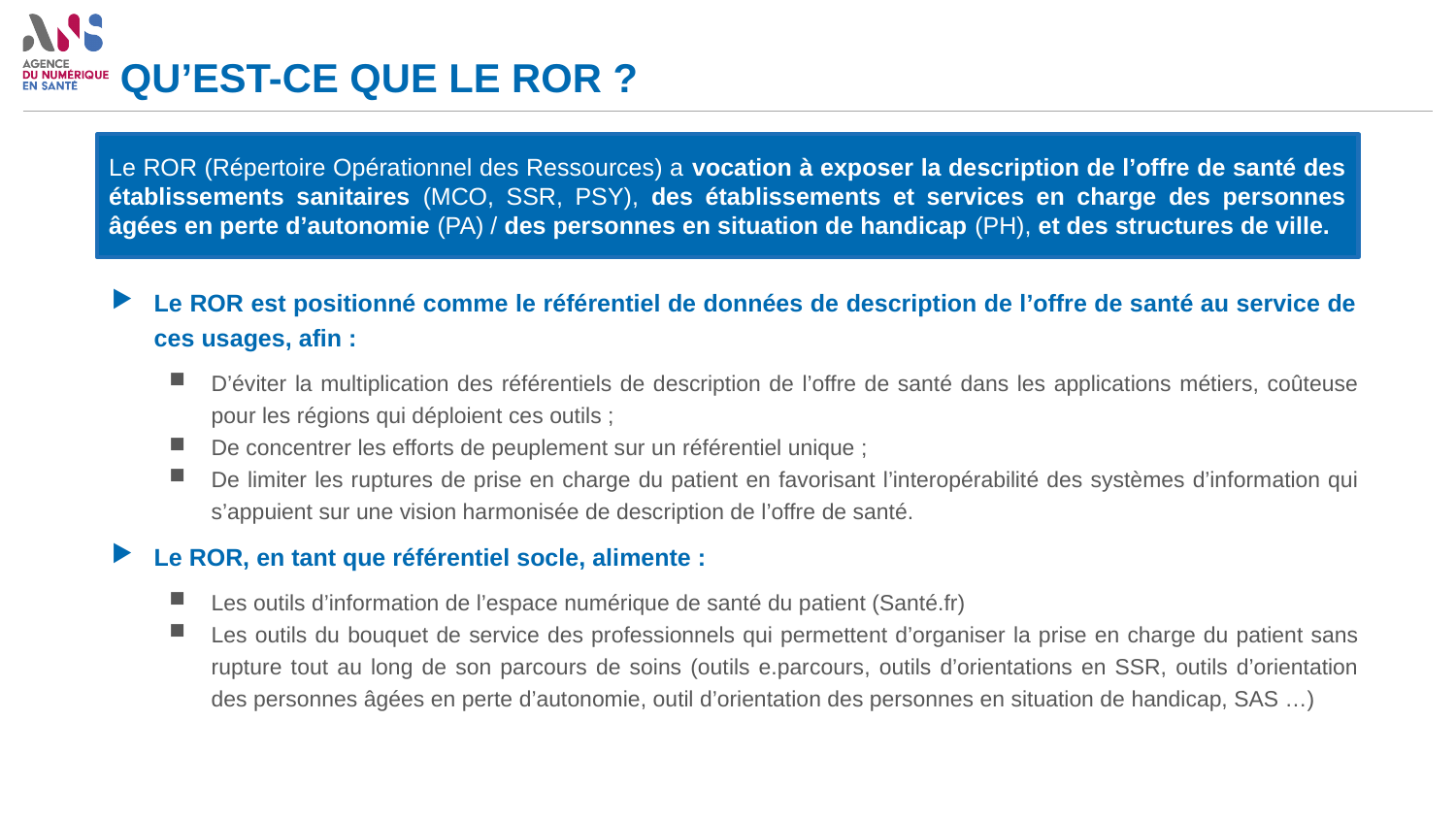

Qu’est-ce que le ROR ?
Le ROR (Répertoire Opérationnel des Ressources) a vocation à exposer la description de l’offre de santé des établissements sanitaires (MCO, SSR, PSY), des établissements et services en charge des personnes âgées en perte d’autonomie (PA) / des personnes en situation de handicap (PH), et des structures de ville.
Le ROR est positionné comme le référentiel de données de description de l’offre de santé au service de ces usages, afin :
D’éviter la multiplication des référentiels de description de l’offre de santé dans les applications métiers, coûteuse pour les régions qui déploient ces outils ;
De concentrer les efforts de peuplement sur un référentiel unique ;
De limiter les ruptures de prise en charge du patient en favorisant l’interopérabilité des systèmes d’information qui s’appuient sur une vision harmonisée de description de l’offre de santé.
Le ROR, en tant que référentiel socle, alimente :
Les outils d’information de l’espace numérique de santé du patient (Santé.fr)
Les outils du bouquet de service des professionnels qui permettent d’organiser la prise en charge du patient sans rupture tout au long de son parcours de soins (outils e.parcours, outils d’orientations en SSR, outils d’orientation des personnes âgées en perte d’autonomie, outil d’orientation des personnes en situation de handicap, SAS …)